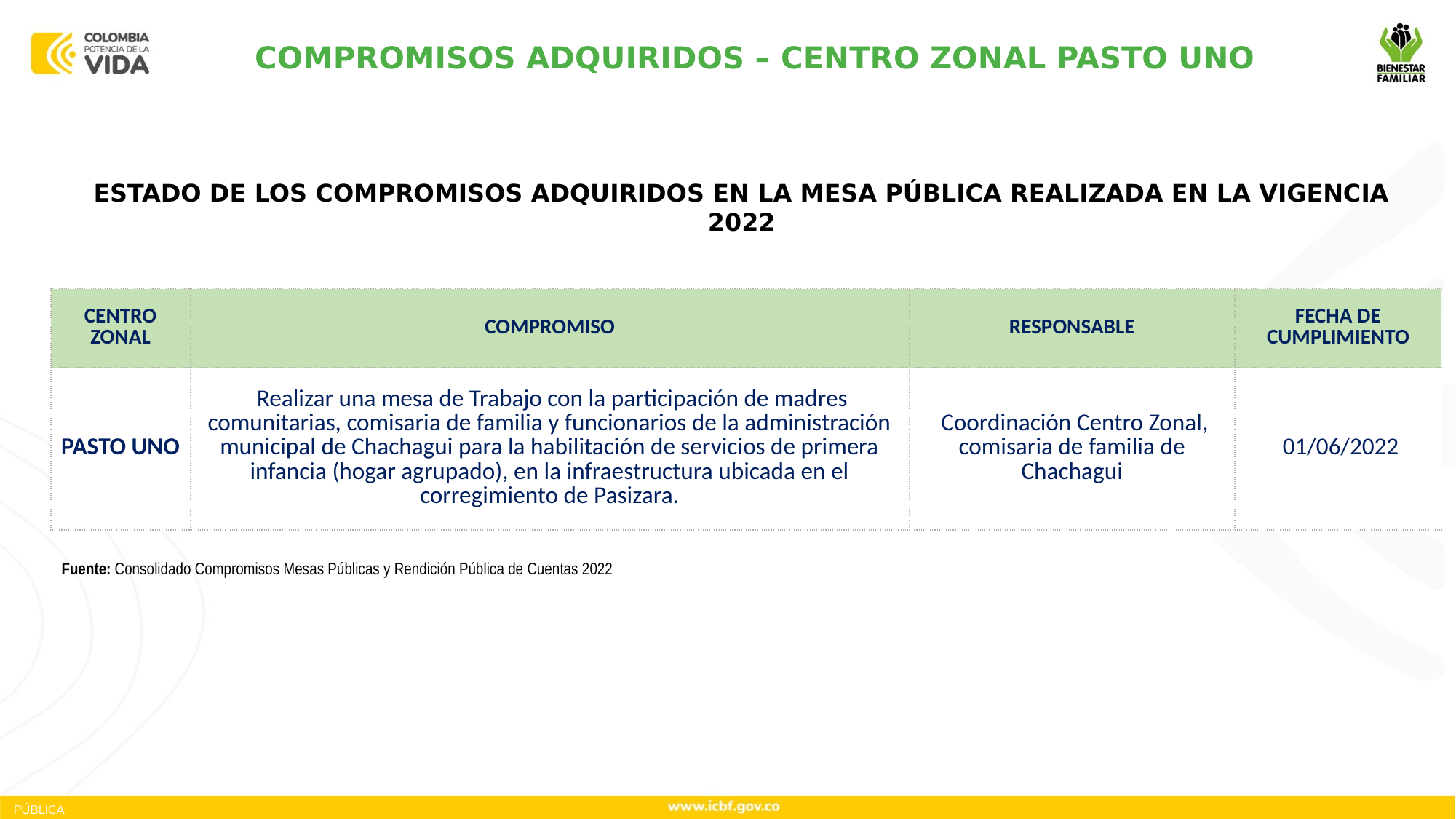

COMPROMISOS ADQUIRIDOS – CENTRO ZONAL PASTO UNO
ESTADO DE LOS COMPROMISOS ADQUIRIDOS EN LA MESA PÚBLICA REALIZADA EN LA VIGENCIA 2022
| CENTRO ZONAL | COMPROMISO | RESPONSABLE | FECHA DE CUMPLIMIENTO |
| --- | --- | --- | --- |
| PASTO UNO | Realizar una mesa de Trabajo con la participación de madres comunitarias, comisaria de familia y funcionarios de la administración municipal de Chachagui para la habilitación de servicios de primera infancia (hogar agrupado), en la infraestructura ubicada en el corregimiento de Pasizara. | Coordinación Centro Zonal, comisaria de familia de Chachagui | 01/06/2022 |
Fuente: Consolidado Compromisos Mesas Públicas y Rendición Pública de Cuentas 2022
PÚBLICA